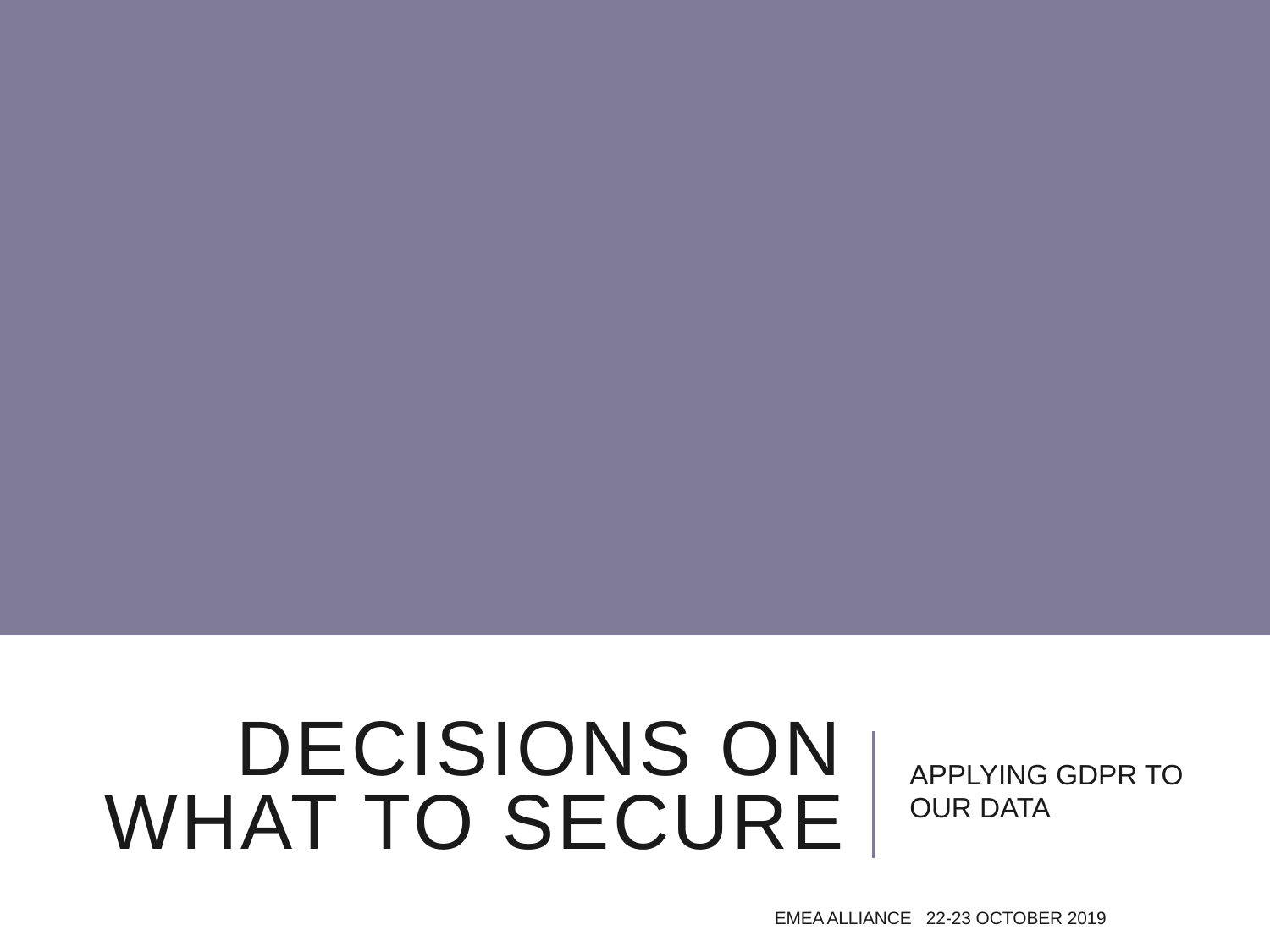

# Decisions on what to secure
APPLYING GDPR TO OUR DATA
EMEA Alliance   22-23 October 2019